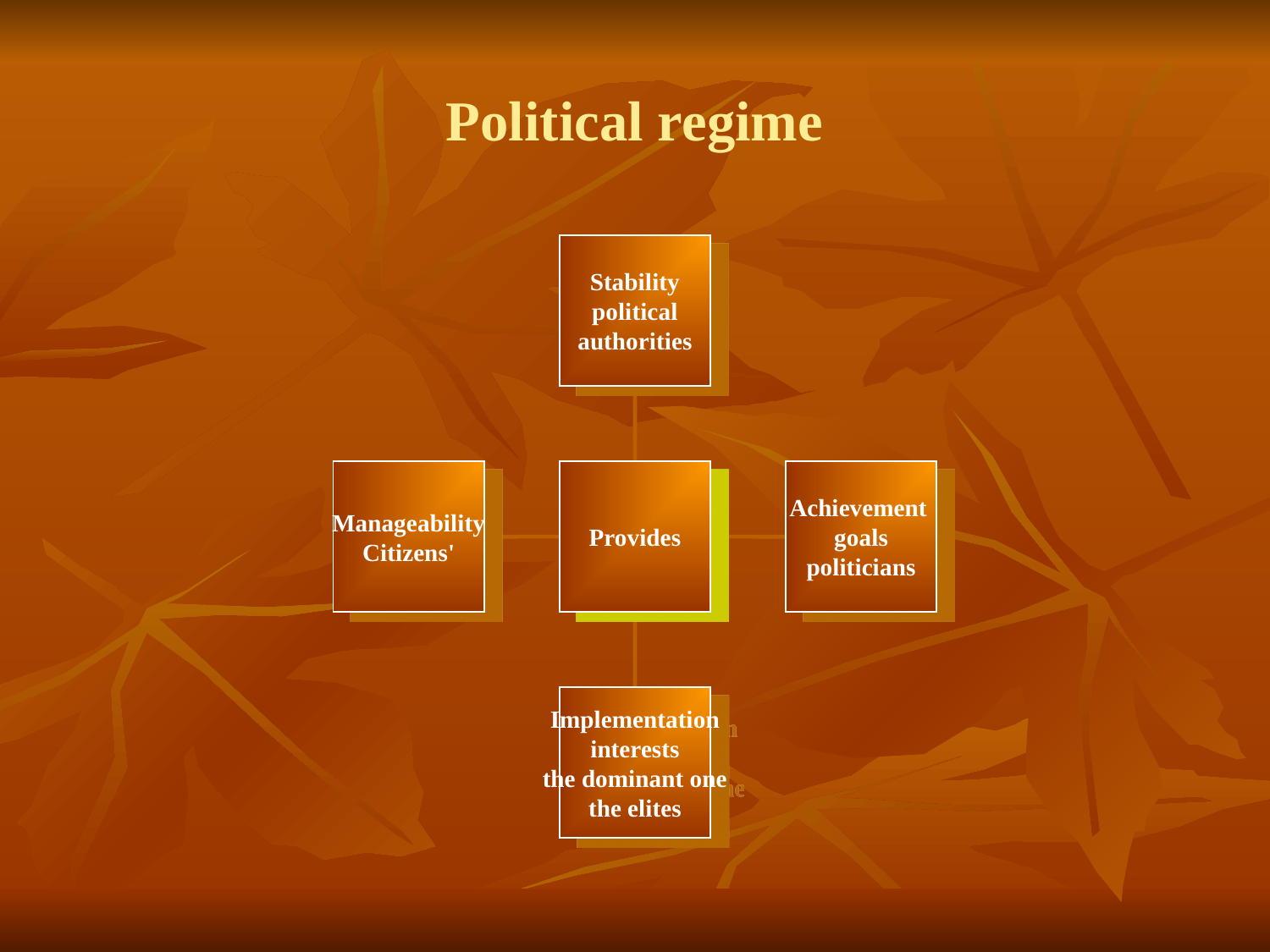

Political regime
Stability
political
authorities

Manageability
Citizens'
Provides
Achievement
goals
politicians

Implementation
interests
the dominant one
the elites